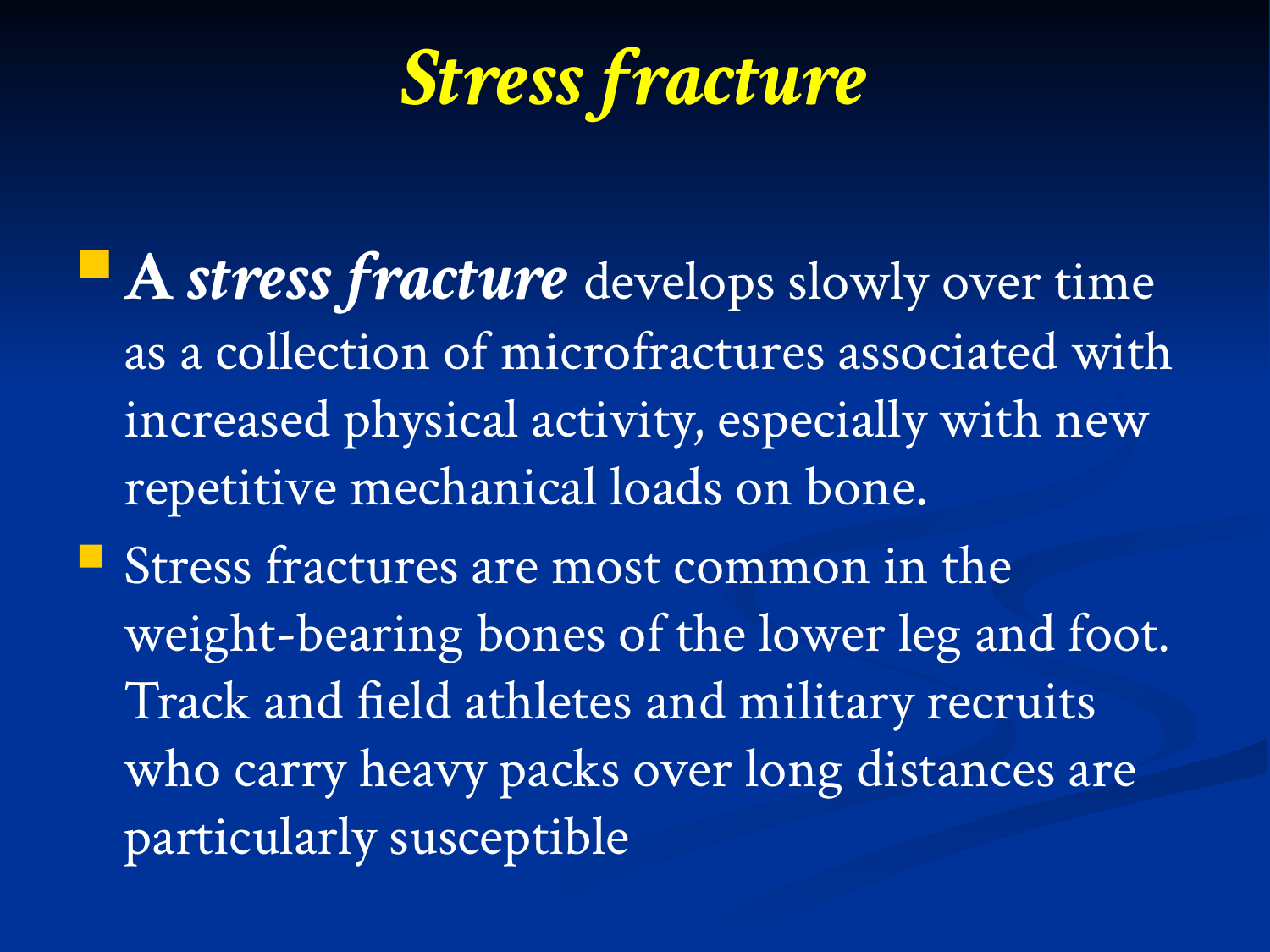

# Stress fracture
A stress fracture develops slowly over time as a collection of microfractures associated with increased physical activity, especially with new repetitive mechanical loads on bone.
Stress fractures are most common in the weight-bearing bones of the lower leg and foot. Track and field athletes and military recruits who carry heavy packs over long distances are particularly susceptible